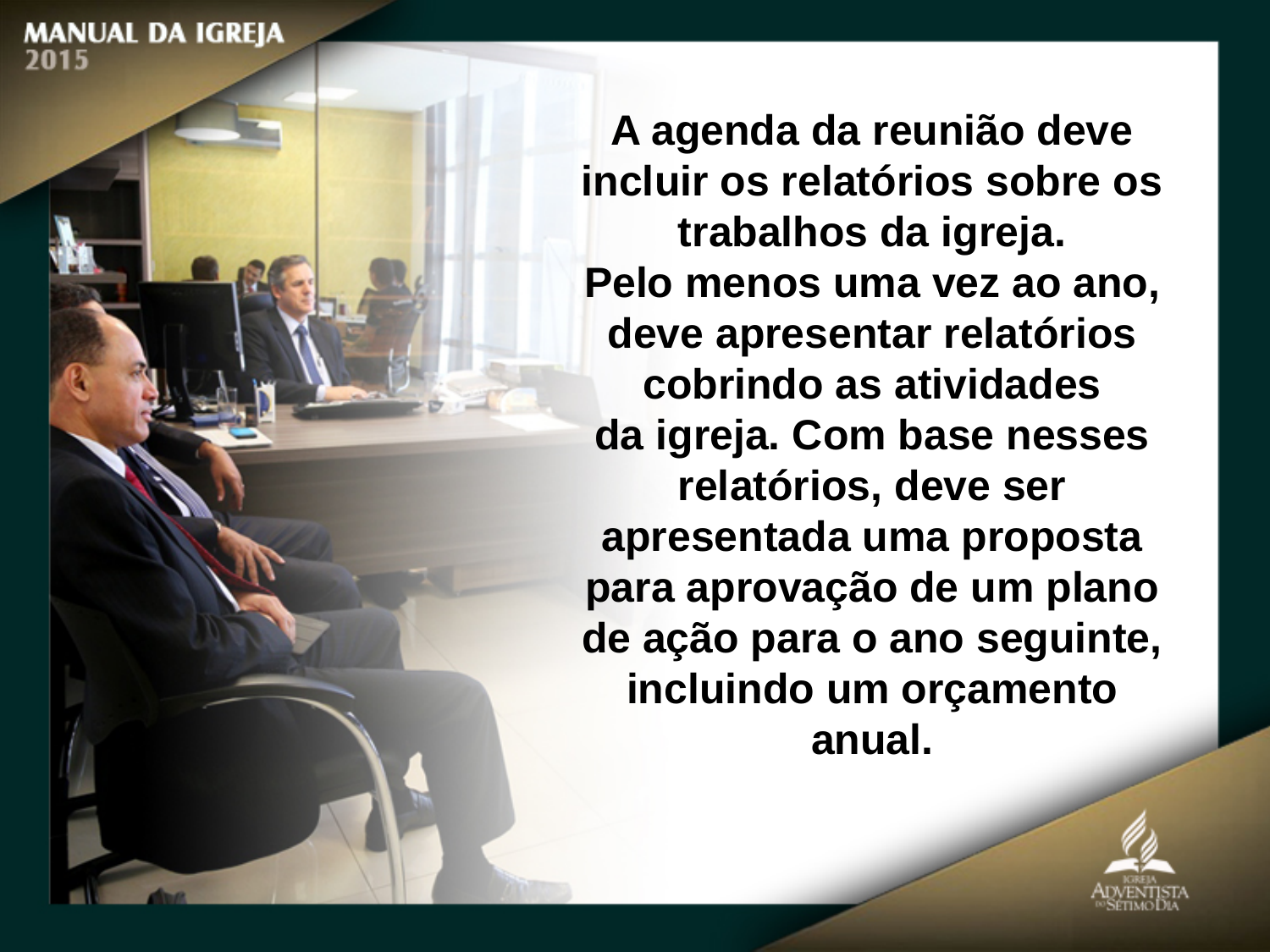

A agenda da reunião deve incluir os relatórios sobre os trabalhos da igreja.
Pelo menos uma vez ao ano, deve apresentar relatórios cobrindo as atividades
da igreja. Com base nesses relatórios, deve ser apresentada uma proposta para aprovação de um plano de ação para o ano seguinte, incluindo um orçamento
anual.